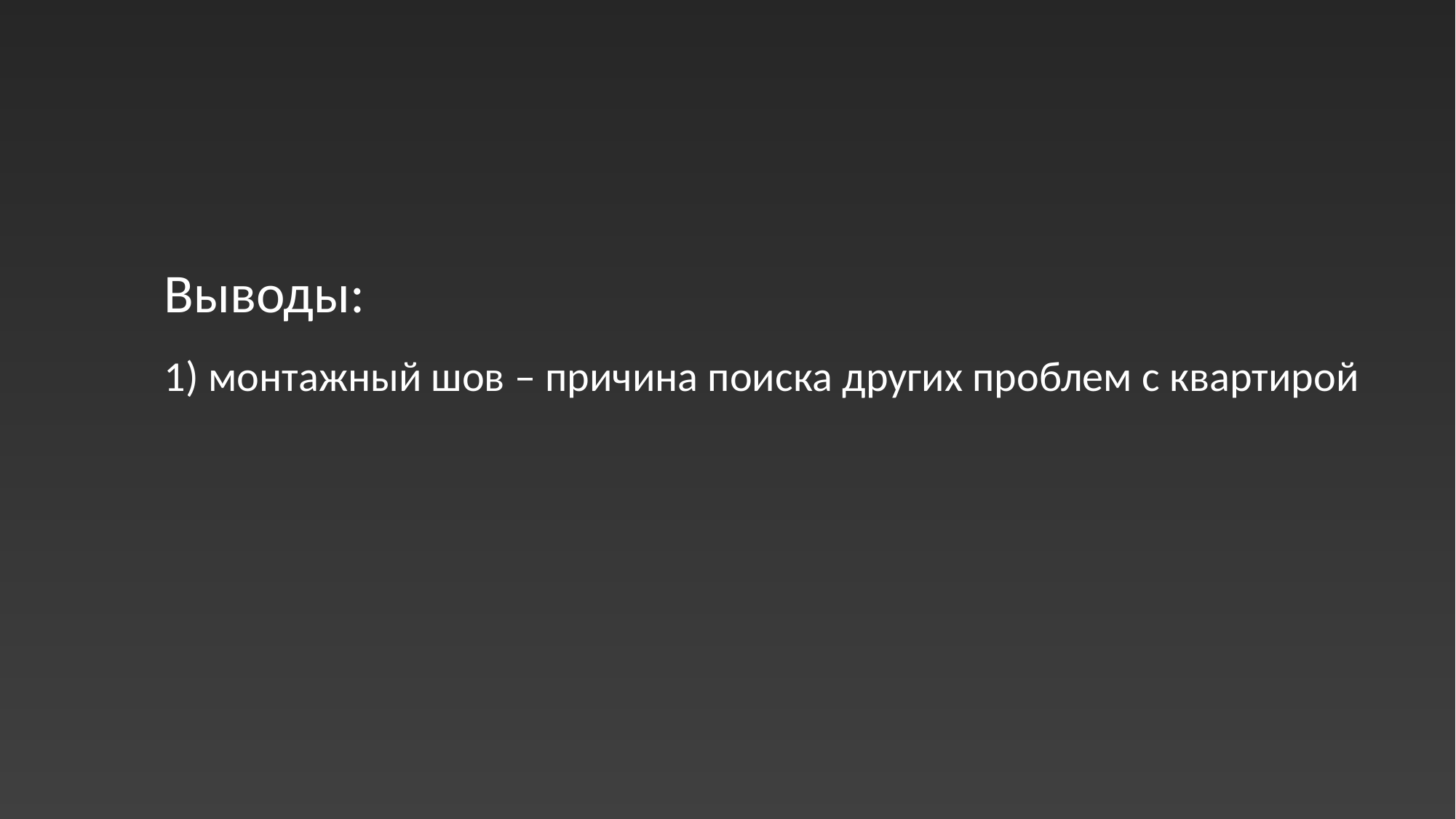

Выводы:
1) монтажный шов – причина поиска других проблем с квартирой